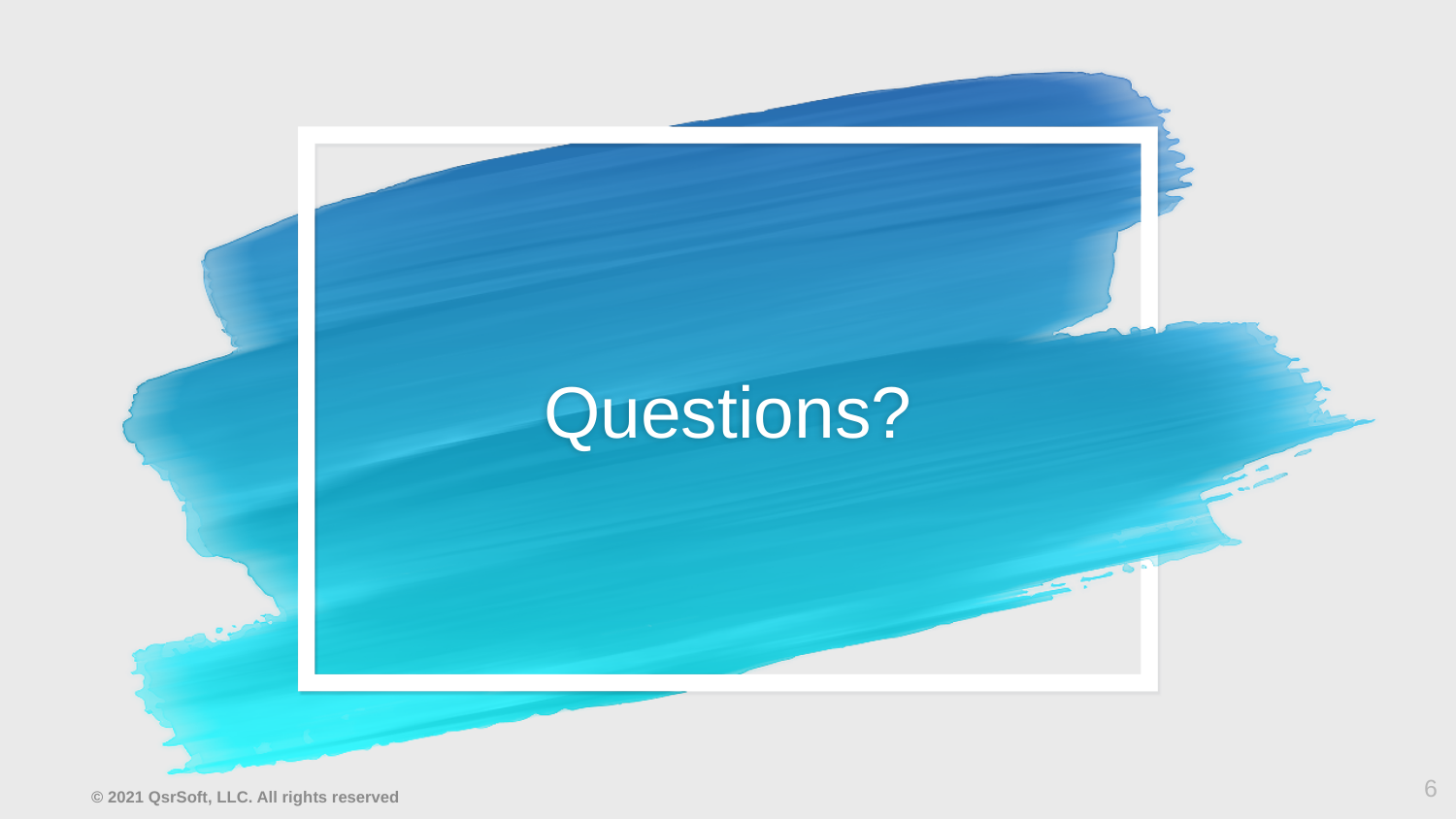

# Questions?
6
© 2021 QsrSoft, LLC. All rights reserved